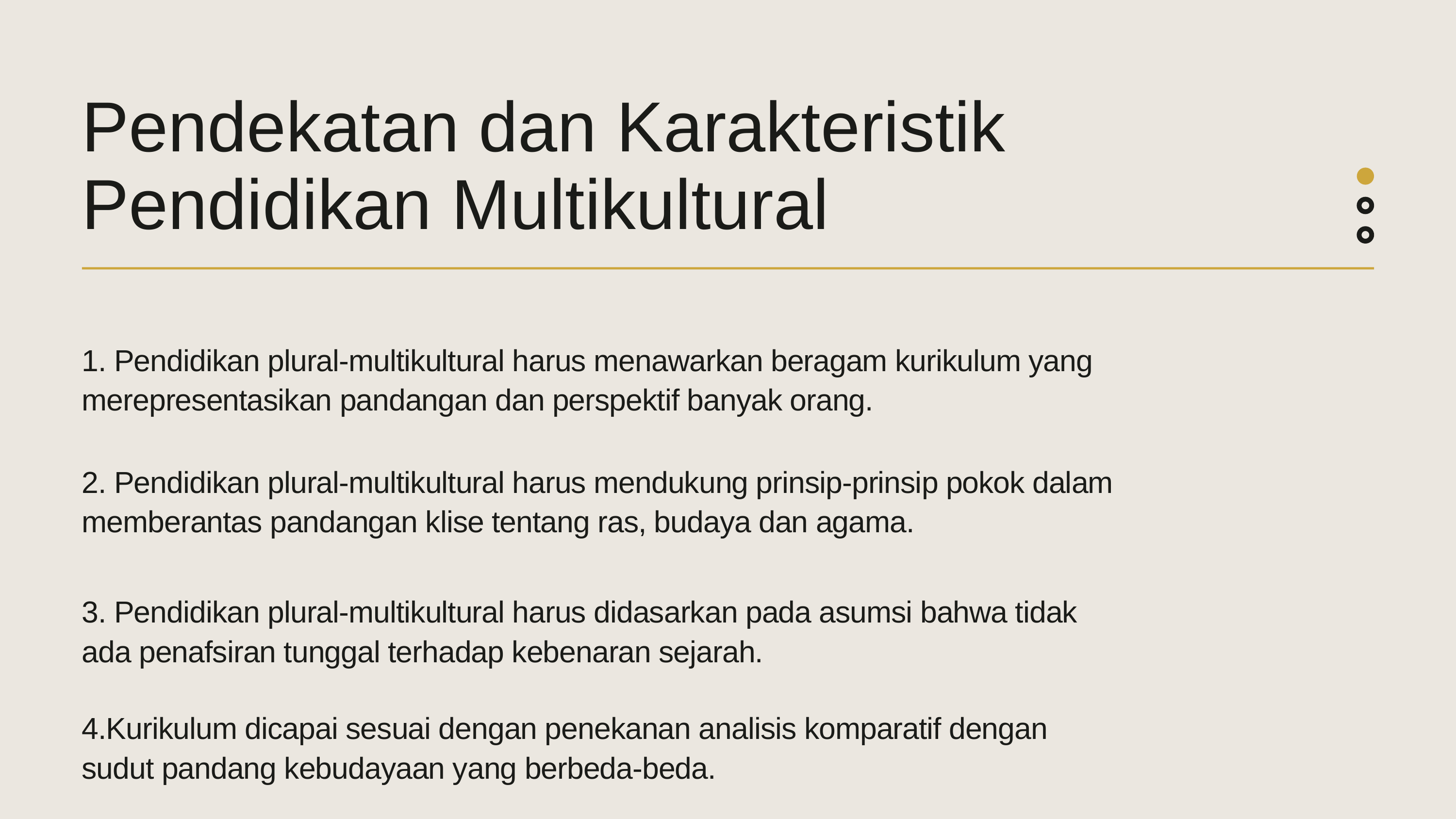

Pendekatan dan Karakteristik Pendidikan Multikultural

1. Pendidikan plural-multikultural harus menawarkan beragam kurikulum yang merepresentasikan pandangan dan perspektif banyak orang.
2. Pendidikan plural-multikultural harus mendukung prinsip-prinsip pokok dalam memberantas pandangan klise tentang ras, budaya dan agama.
3. Pendidikan plural-multikultural harus didasarkan pada asumsi bahwa tidak ada penafsiran tunggal terhadap kebenaran sejarah.
4.Kurikulum dicapai sesuai dengan penekanan analisis komparatif dengan sudut pandang kebudayaan yang berbeda-beda.